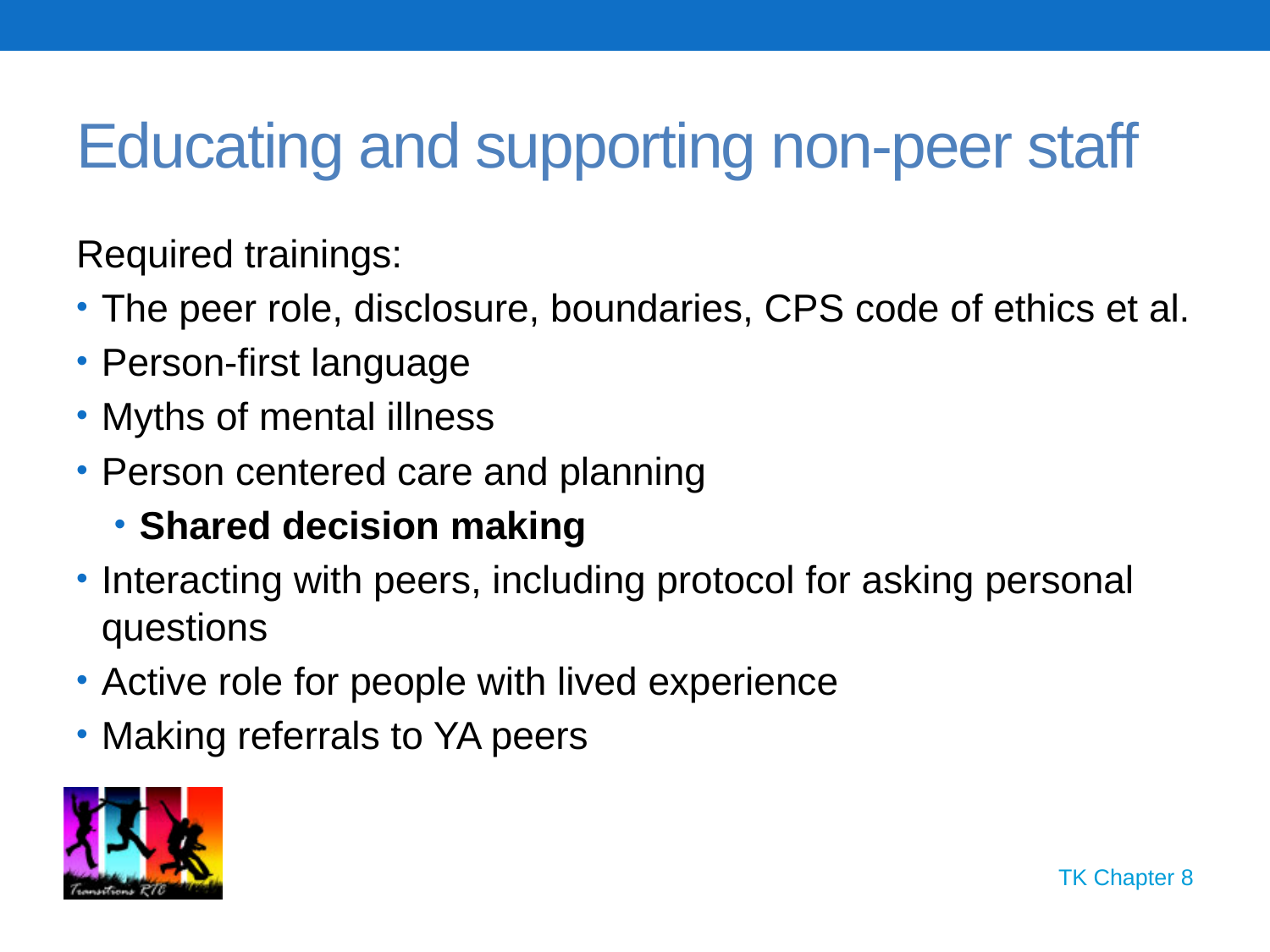

# Educating and supporting non-peer staff
Required trainings:
The peer role, disclosure, boundaries, CPS code of ethics et al.
Person-first language
Myths of mental illness
Person centered care and planning
Shared decision making
Interacting with peers, including protocol for asking personal questions
Active role for people with lived experience
Making referrals to YA peers

TK Chapter 8